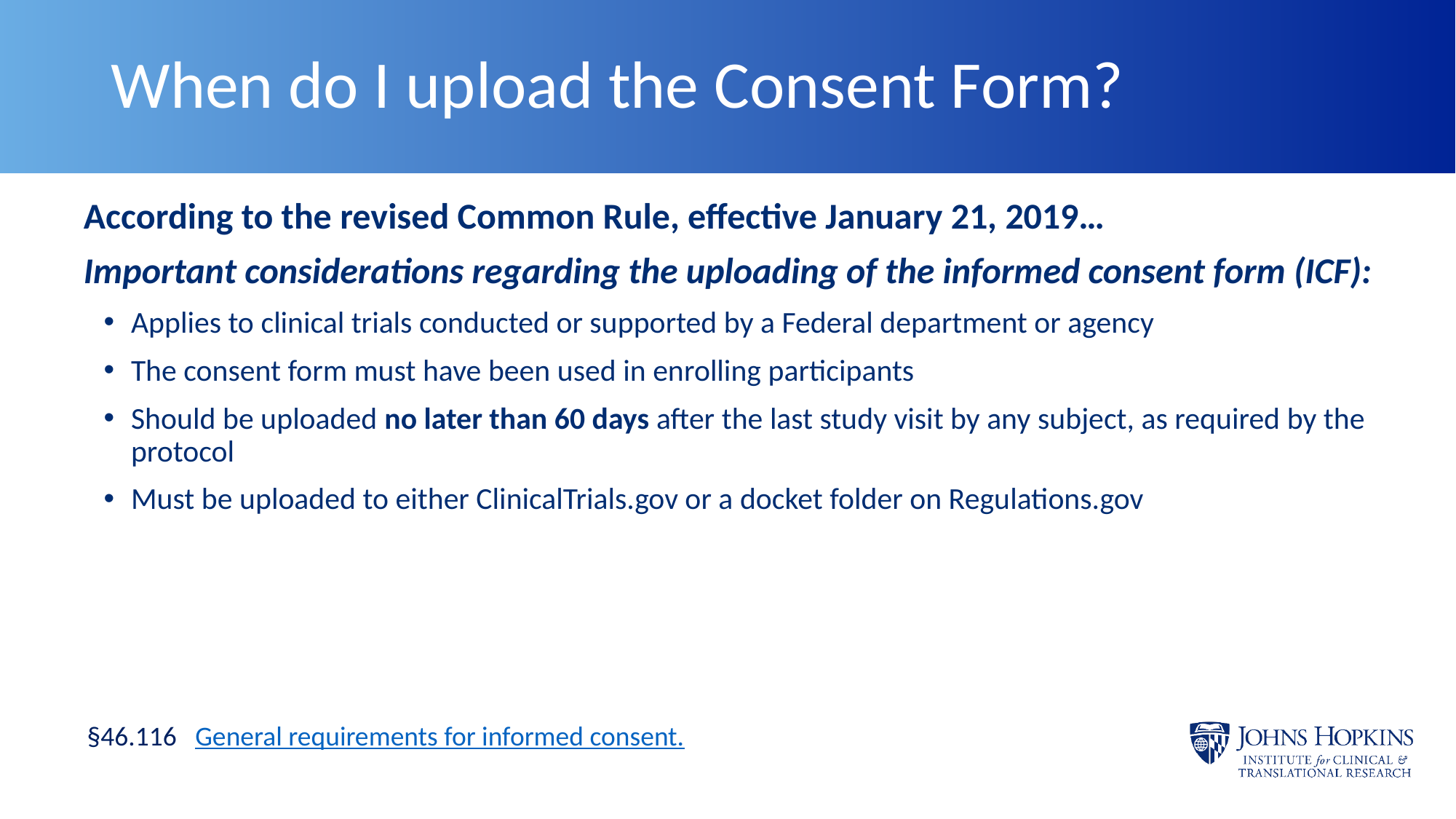

# When do I upload the Consent Form?
According to the revised Common Rule, effective January 21, 2019…
Important considerations regarding the uploading of the informed consent form (ICF):
Applies to clinical trials conducted or supported by a Federal department or agency
The consent form must have been used in enrolling participants
Should be uploaded no later than 60 days after the last study visit by any subject, as required by the protocol
Must be uploaded to either ClinicalTrials.gov or a docket folder on Regulations.gov
§46.116   General requirements for informed consent.